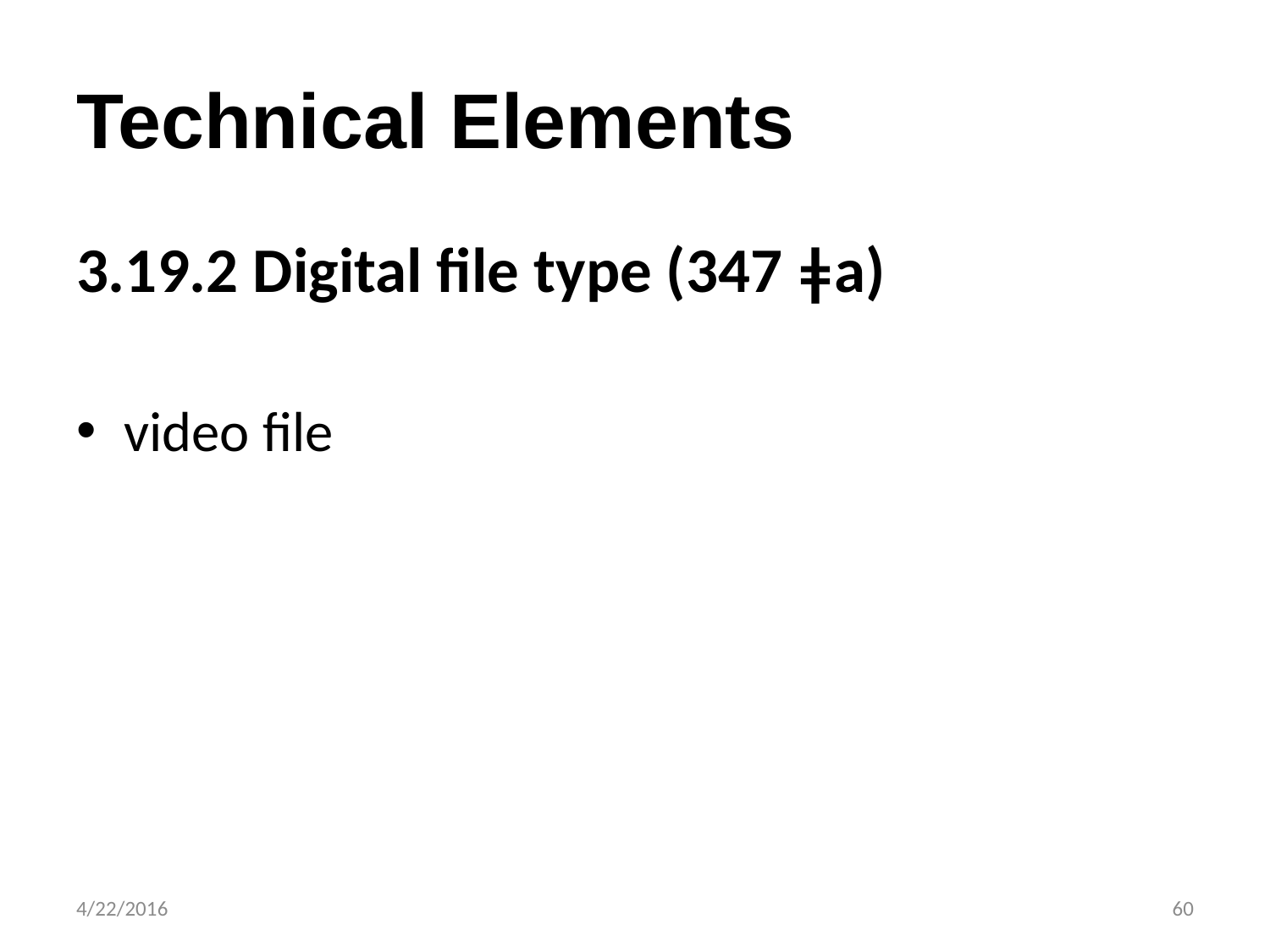

# Technical Elements
3.19.2 Digital file type (347 ǂa)

video file

60
4/22/2016